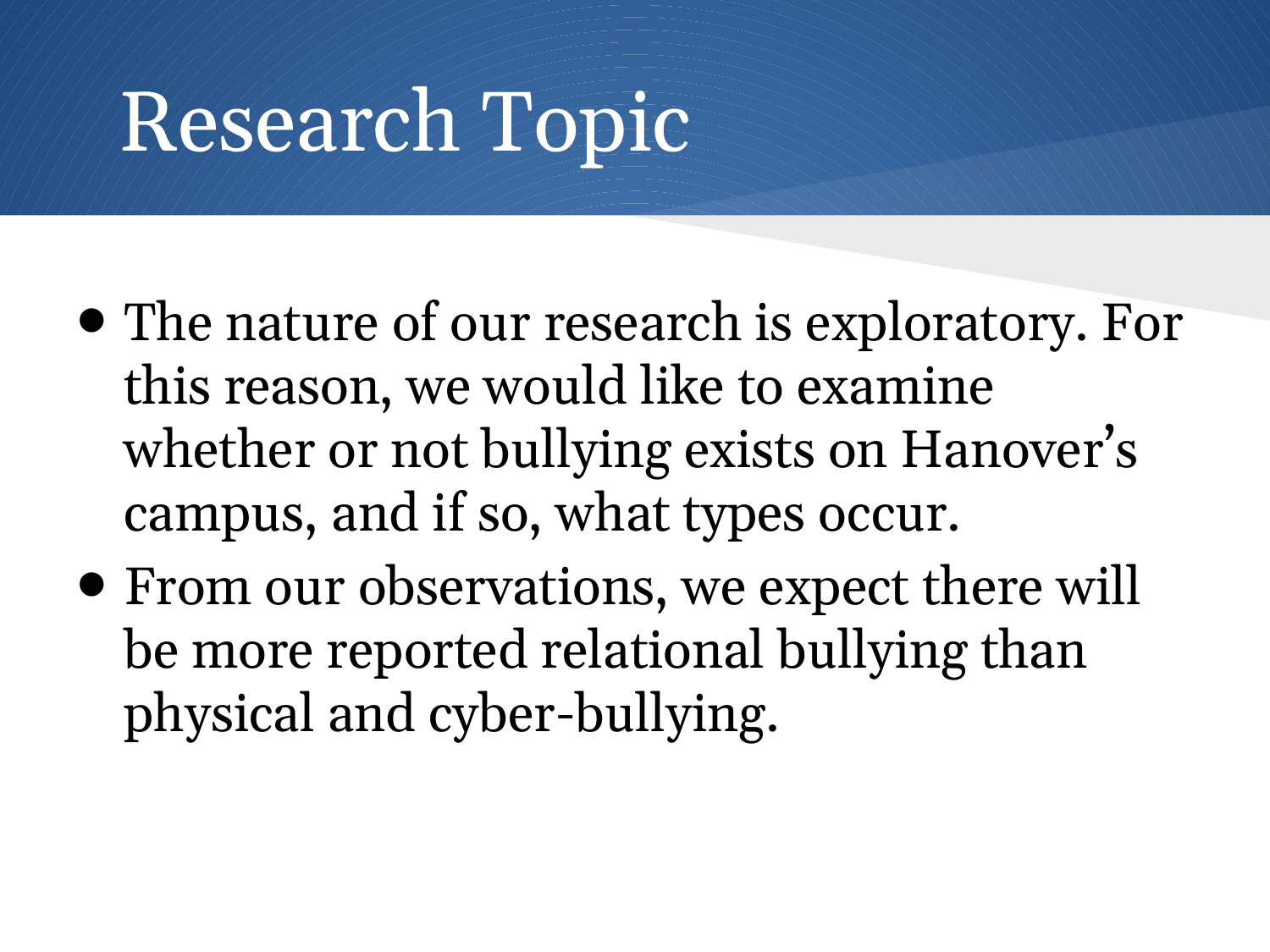

# Research Topic
The nature of our research is exploratory. For this reason, we would like to examine whether or not bullying exists on Hanover’s campus, and if so, what types occur.
From our observations, we expect there will be more reported relational bullying than physical and cyber-bullying.